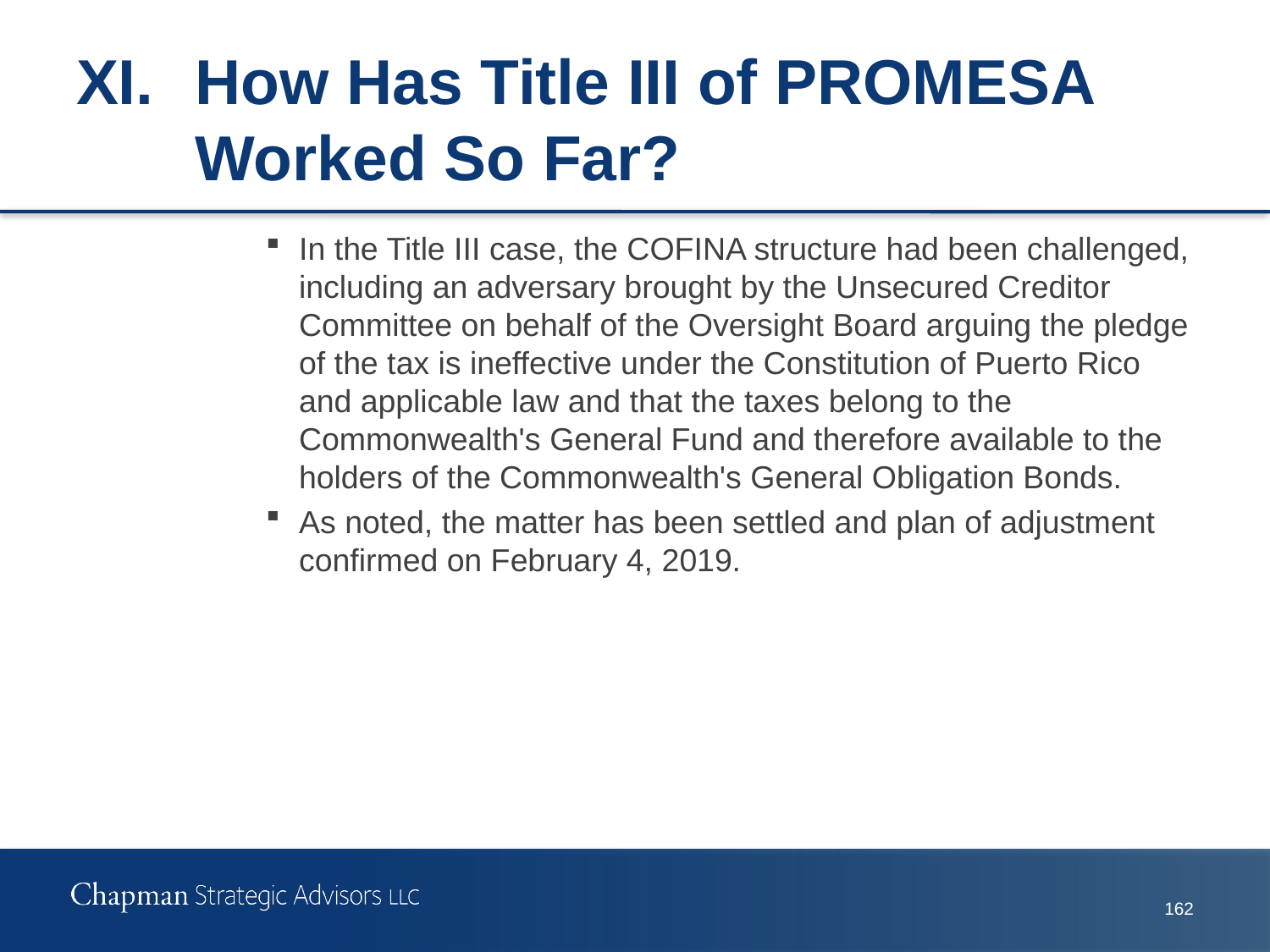

# XI.	How Has Title III of PROMESA Worked So Far?
In the Title III case, the COFINA structure had been challenged, including an adversary brought by the Unsecured Creditor Committee on behalf of the Oversight Board arguing the pledge of the tax is ineffective under the Constitution of Puerto Rico and applicable law and that the taxes belong to the Commonwealth's General Fund and therefore available to the holders of the Commonwealth's General Obligation Bonds.
As noted, the matter has been settled and plan of adjustment confirmed on February 4, 2019.
162